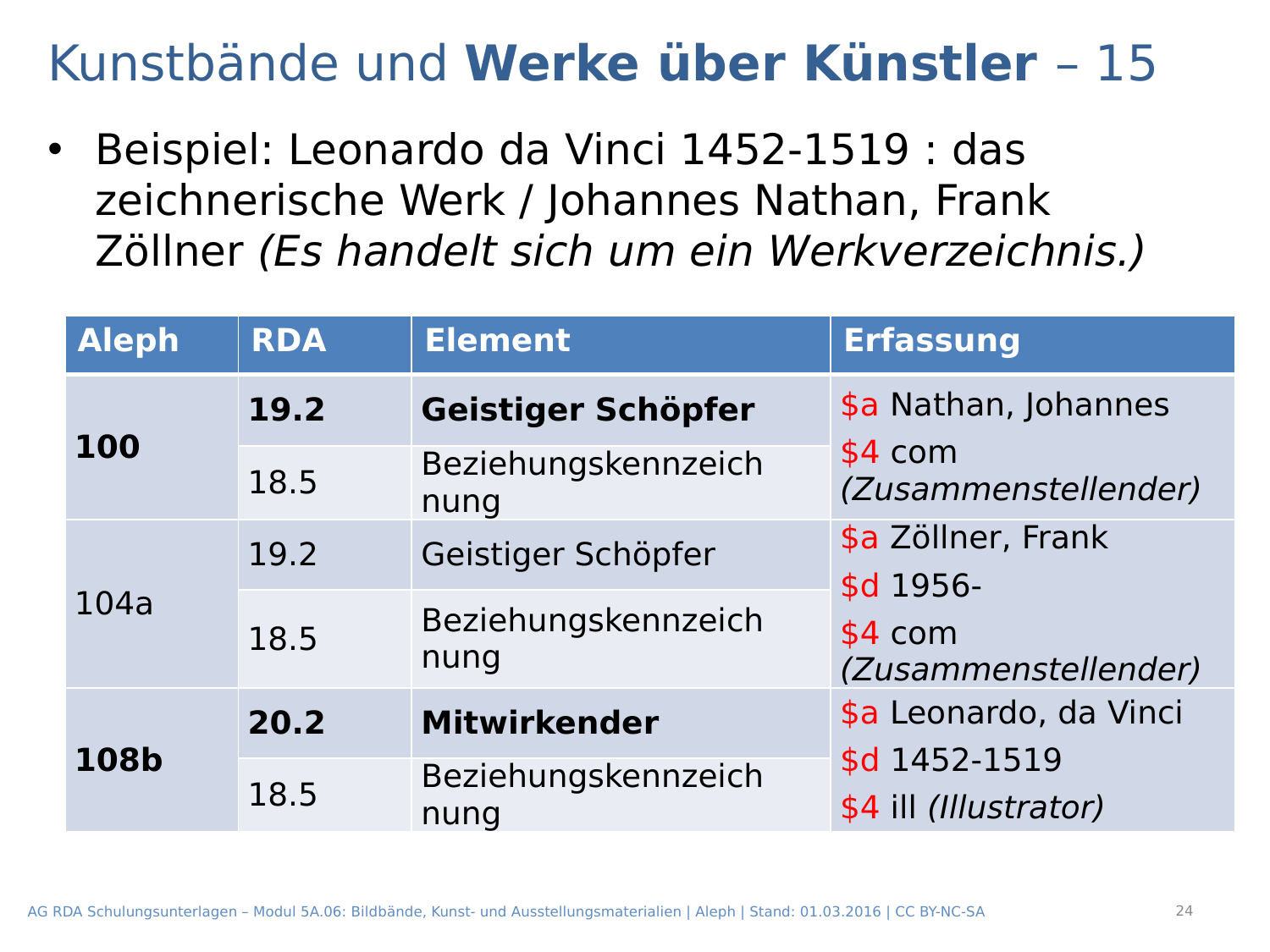

# Kunstbände und Werke über Künstler – 15
Beispiel: Leonardo da Vinci 1452-1519 : das zeichnerische Werk / Johannes Nathan, Frank
Zöllner (Es handelt sich um ein Werkverzeichnis.)

| Aleph | RDA | Element | Erfassung |
| --- | --- | --- | --- |
| 100 | 19.2 | Geistiger Schöpfer | $a Nathan, Johannes $4 com (Zusammenstellender) |
|  | 18.5 | Beziehungskennzeich­nung |  |
| 104a | 19.2 | Geistiger Schöpfer | $a Zöllner, Frank $d 1956- $4 com (Zusammenstellender) |
|  | 18.5 | Beziehungskennzeich­nung |  |
| 108b | 20.2 | Mitwirkender | $a Leonardo, da Vinci $d 1452-1519 $4 ill (Illustrator) |
|  | 18.5 | Beziehungskennzeich­nung |  |
24
AG RDA Schulungsunterlagen – Modul 5A.06: Bildbände, Kunst- und Ausstellungsmaterialien | Aleph | Stand: 01.03.2016 | CC BY-NC-SA